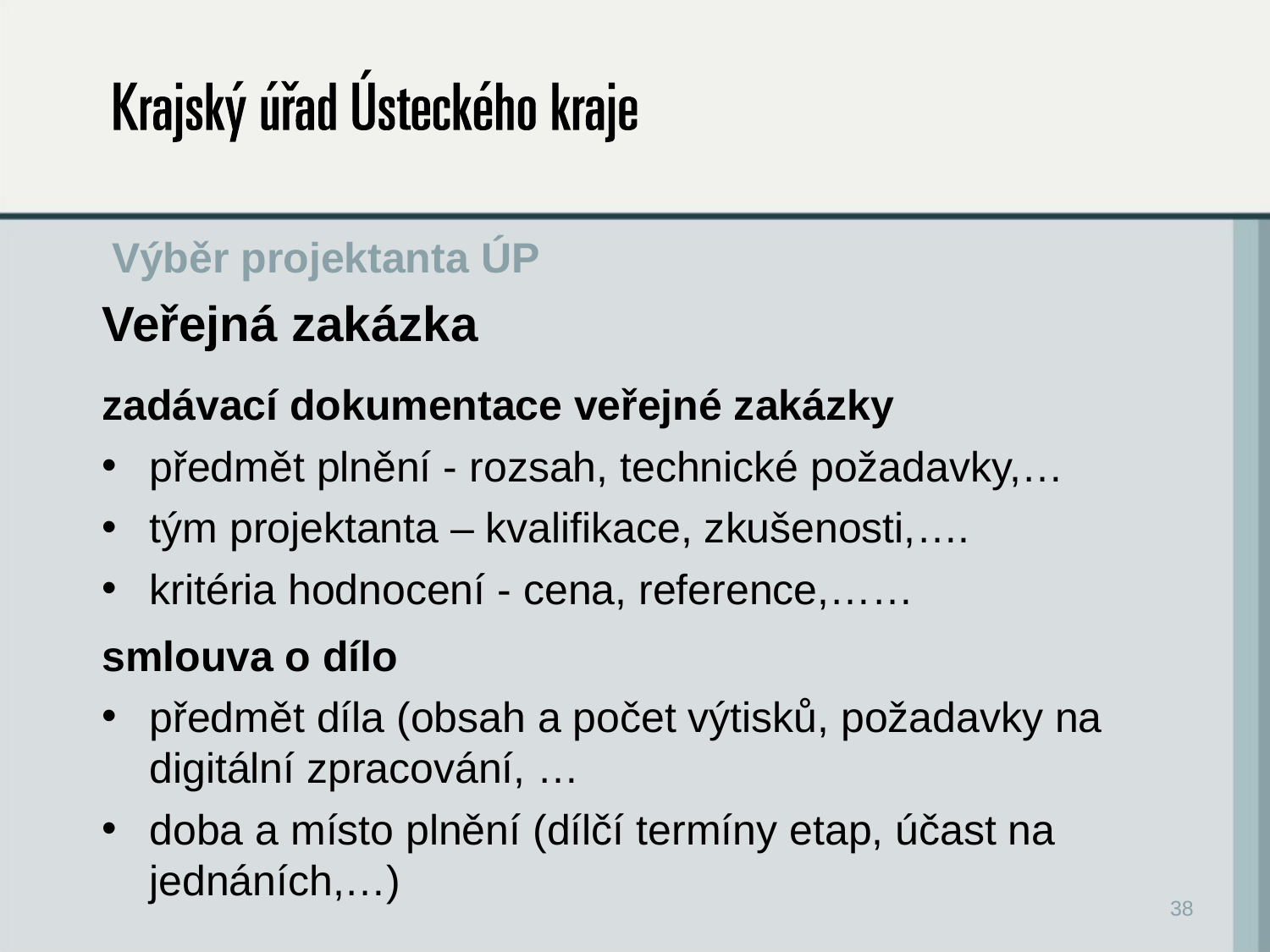

# Výběr projektanta ÚP
Veřejná zakázka
zadávací dokumentace veřejné zakázky
předmět plnění - rozsah, technické požadavky,…
tým projektanta – kvalifikace, zkušenosti,….
kritéria hodnocení - cena, reference,……
smlouva o dílo
předmět díla (obsah a počet výtisků, požadavky na digitální zpracování, …
doba a místo plnění (dílčí termíny etap, účast na jednáních,…)

38